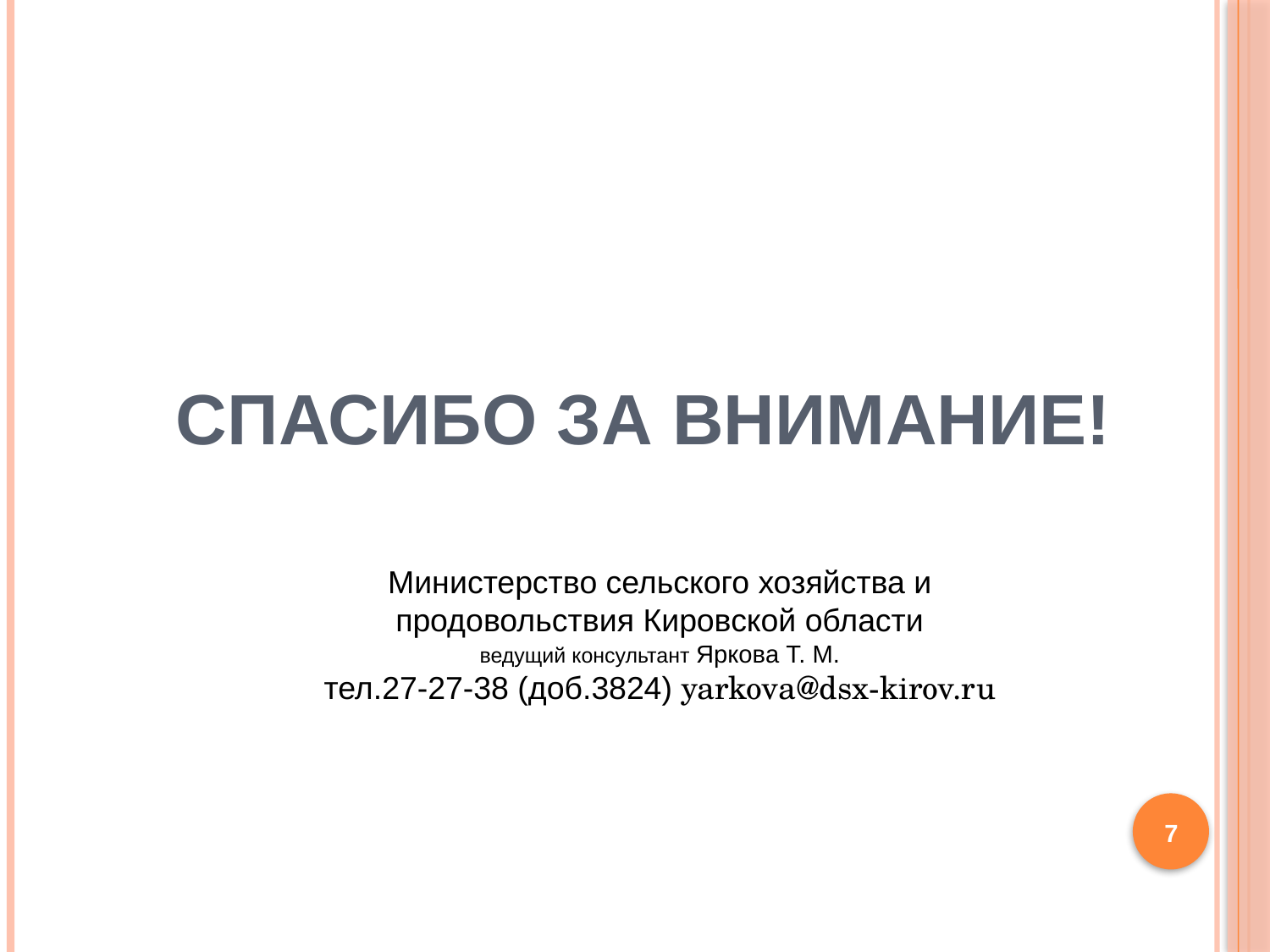

# Спасибо за внимание!
Министерство сельского хозяйства и продовольствия Кировской области
ведущий консультант Яркова Т. М.
тел.27-27-38 (доб.3824) yarkova@dsx-kirov.ru
7